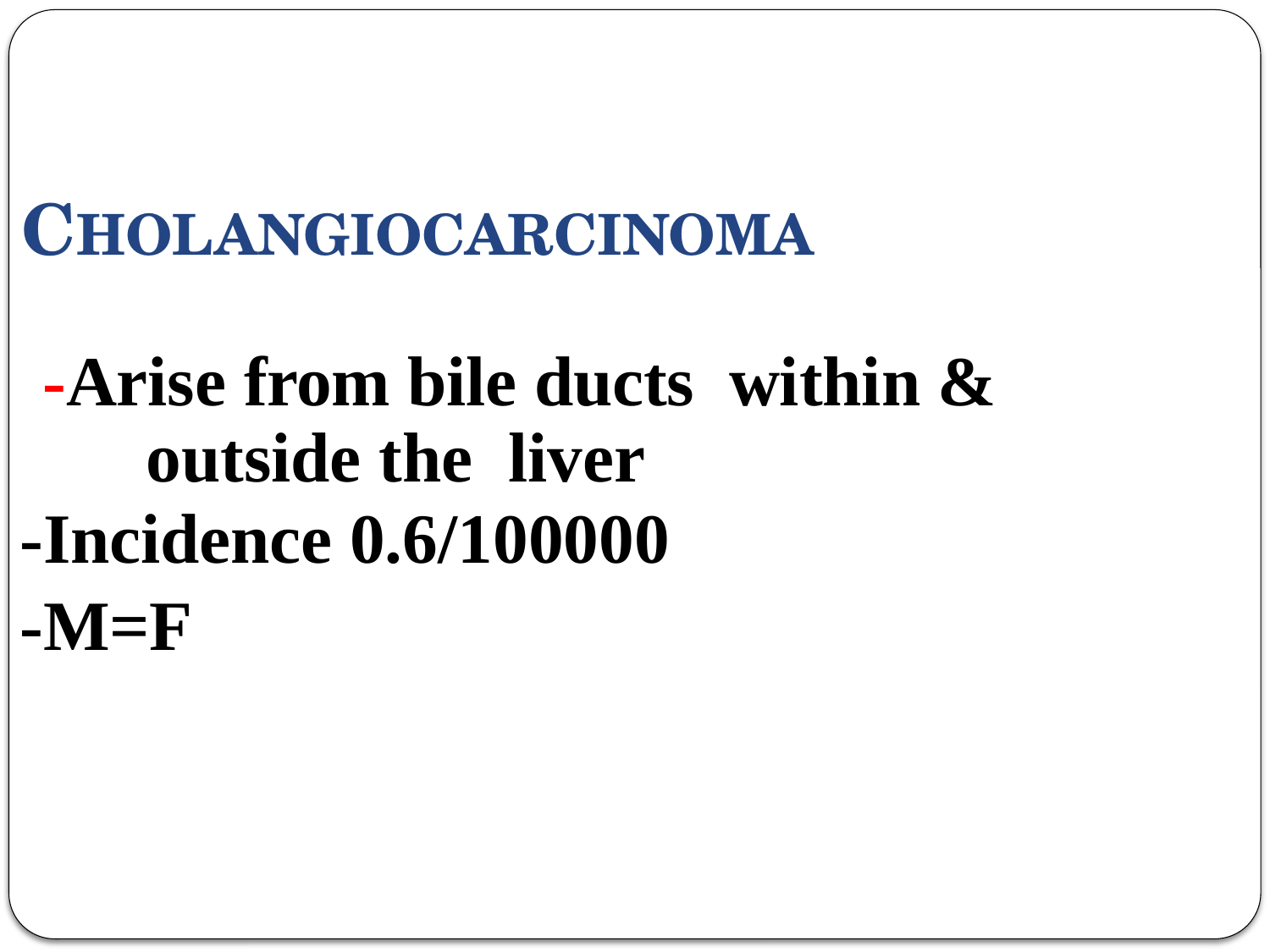

CHOLANGIOCARCINOMA
-Arise from bile ducts  within & outside the  liver
-Incidence 0.6/100000
-M=F